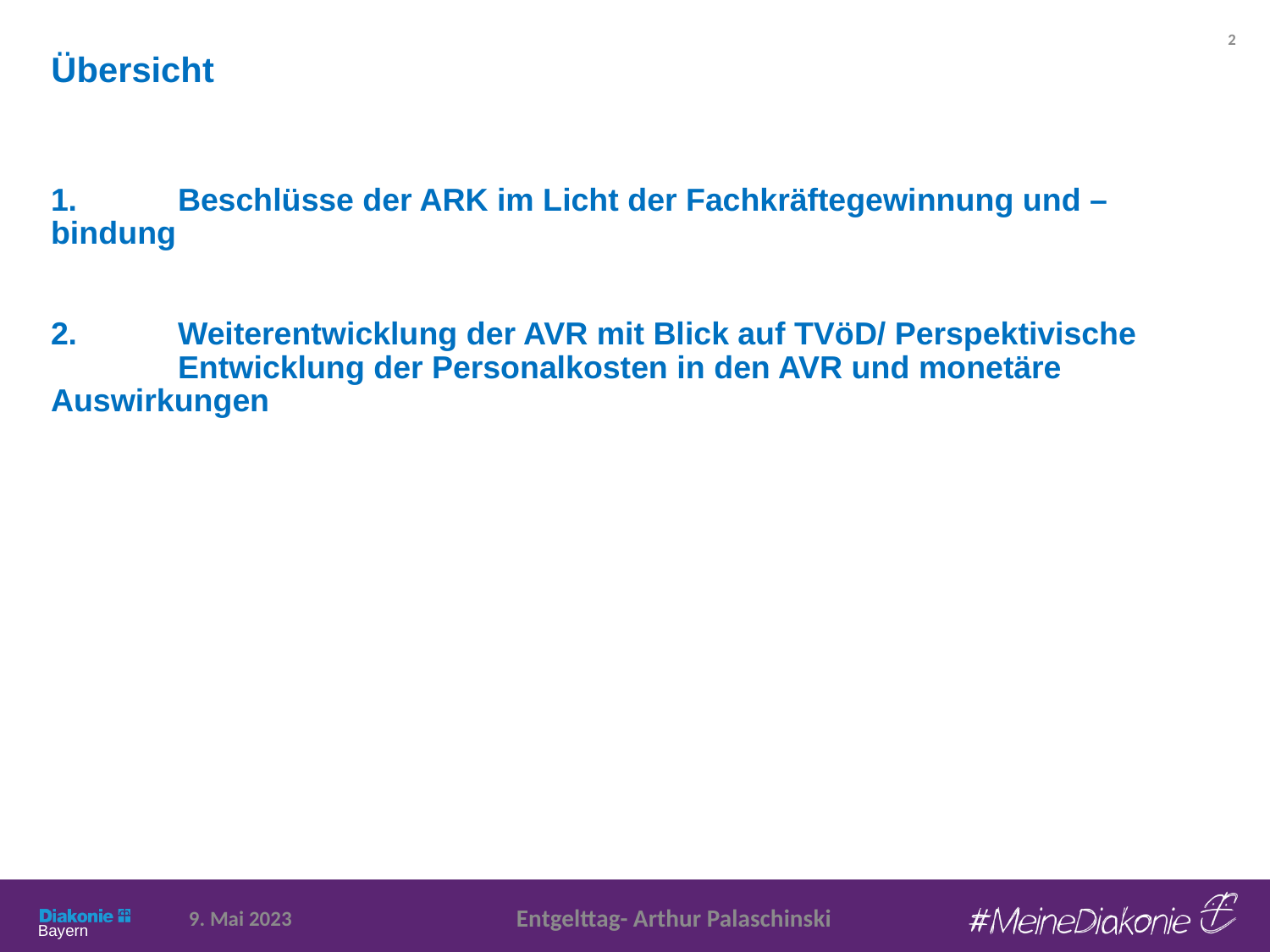

2
# Übersicht
1.	Beschlüsse der ARK im Licht der Fachkräftegewinnung und –bindung

2.	Weiterentwicklung der AVR mit Blick auf TVöD/ Perspektivische
 	Entwicklung der Personalkosten in den AVR und monetäre 	Auswirkungen

Entgelttag- Arthur Palaschinski
9. Mai 2023